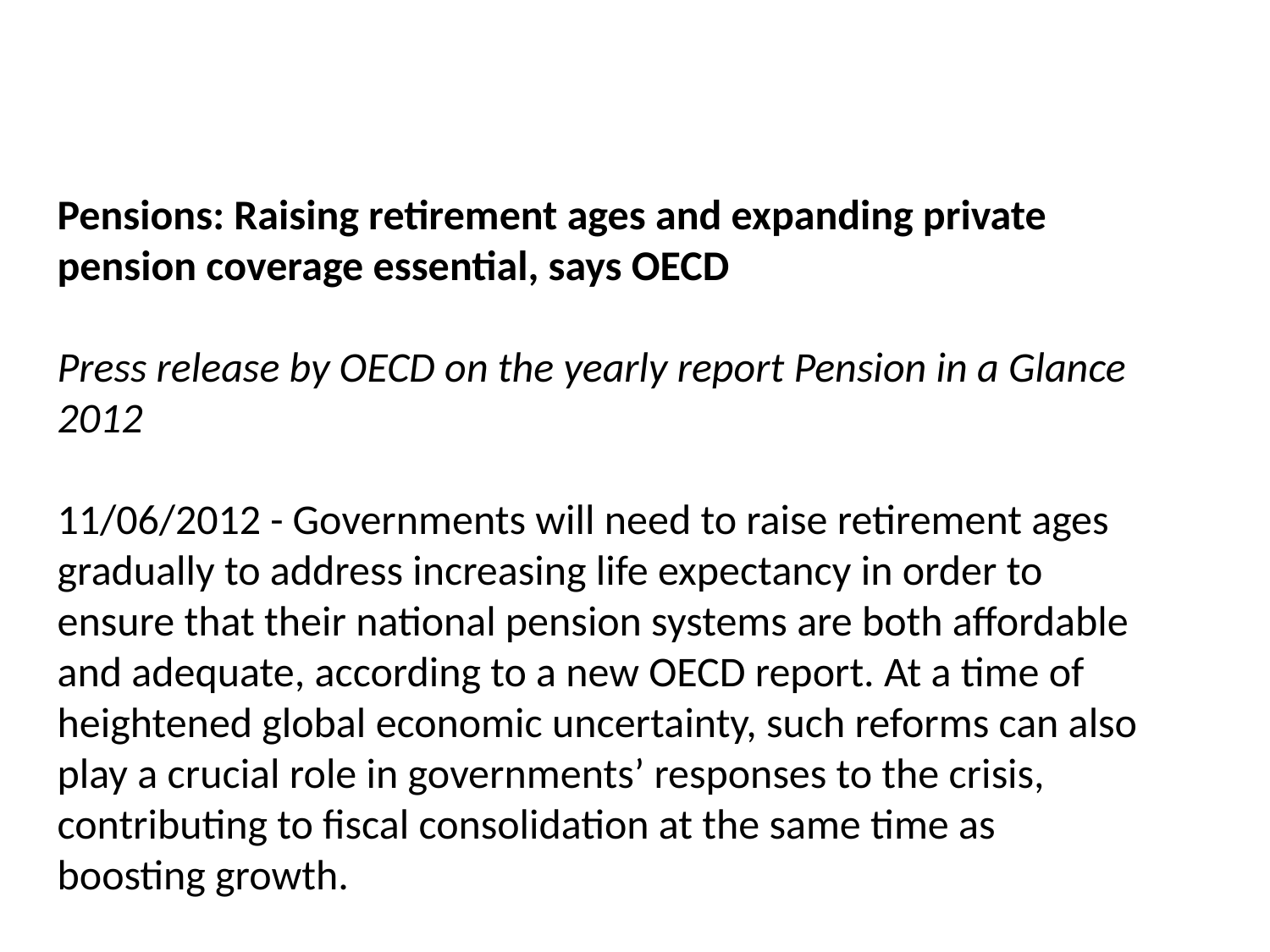

Pensions: Raising retirement ages and expanding private pension coverage essential, says OECD

Press release by OECD on the yearly report Pension in a Glance 2012

11/06/2012 - Governments will need to raise retirement ages gradually to address increasing life expectancy in order to ensure that their national pension systems are both affordable and adequate, according to a new OECD report. At a time of heightened global economic uncertainty, such reforms can also play a crucial role in governments’ responses to the crisis, contributing to fiscal consolidation at the same time as boosting growth.